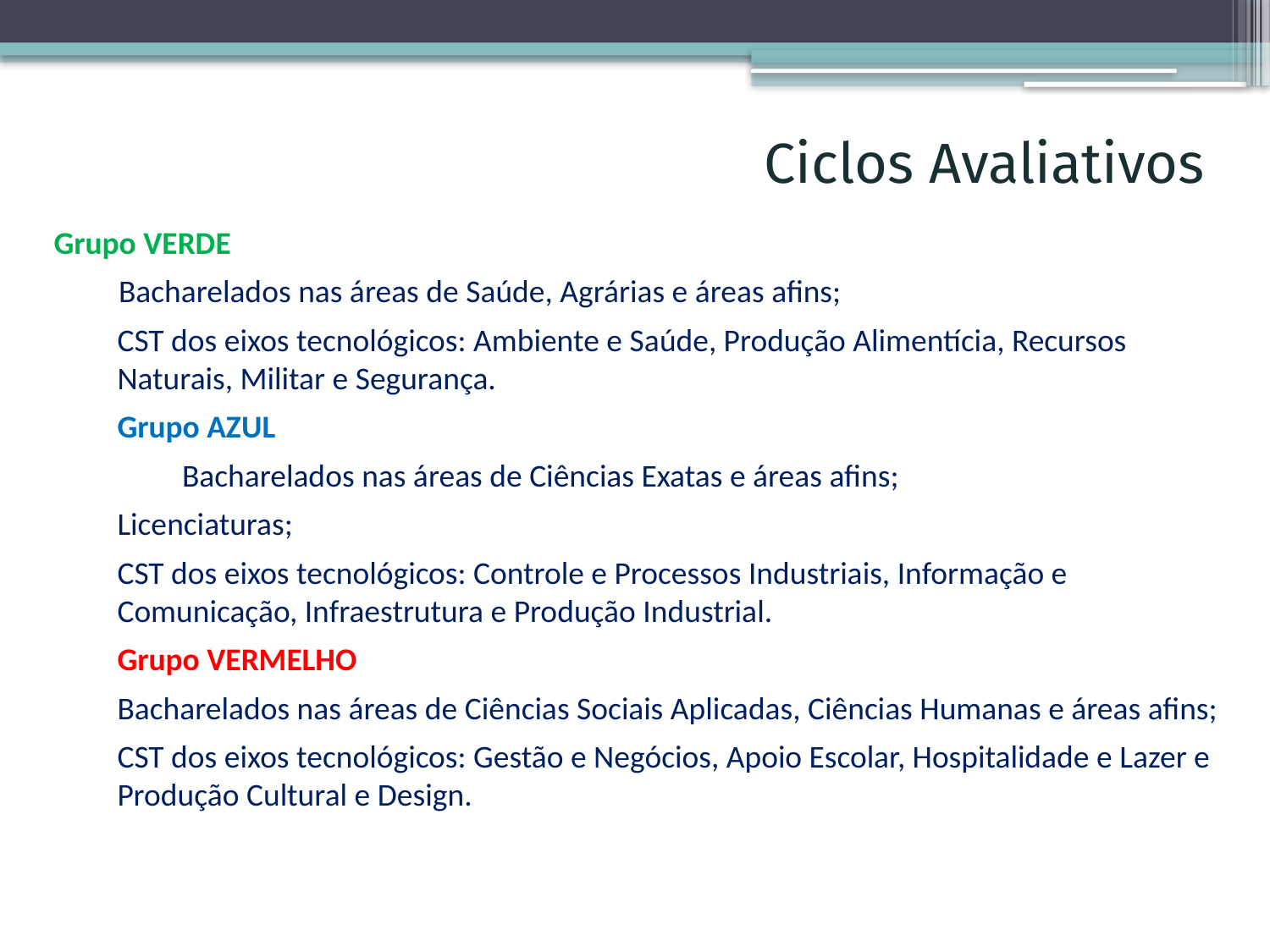

# Ciclos Avaliativos
Grupo VERDE
         Bacharelados nas áreas de Saúde, Agrárias e áreas afins;
CST dos eixos tecnológicos: Ambiente e Saúde, Produção Alimentícia, Recursos Naturais, Militar e Segurança.
Grupo AZUL
         Bacharelados nas áreas de Ciências Exatas e áreas afins;
Licenciaturas;
CST dos eixos tecnológicos: Controle e Processos Industriais, Informação e Comunicação, Infraestrutura e Produção Industrial.
Grupo VERMELHO
Bacharelados nas áreas de Ciências Sociais Aplicadas, Ciências Humanas e áreas afins;
CST dos eixos tecnológicos: Gestão e Negócios, Apoio Escolar, Hospitalidade e Lazer e Produção Cultural e Design.